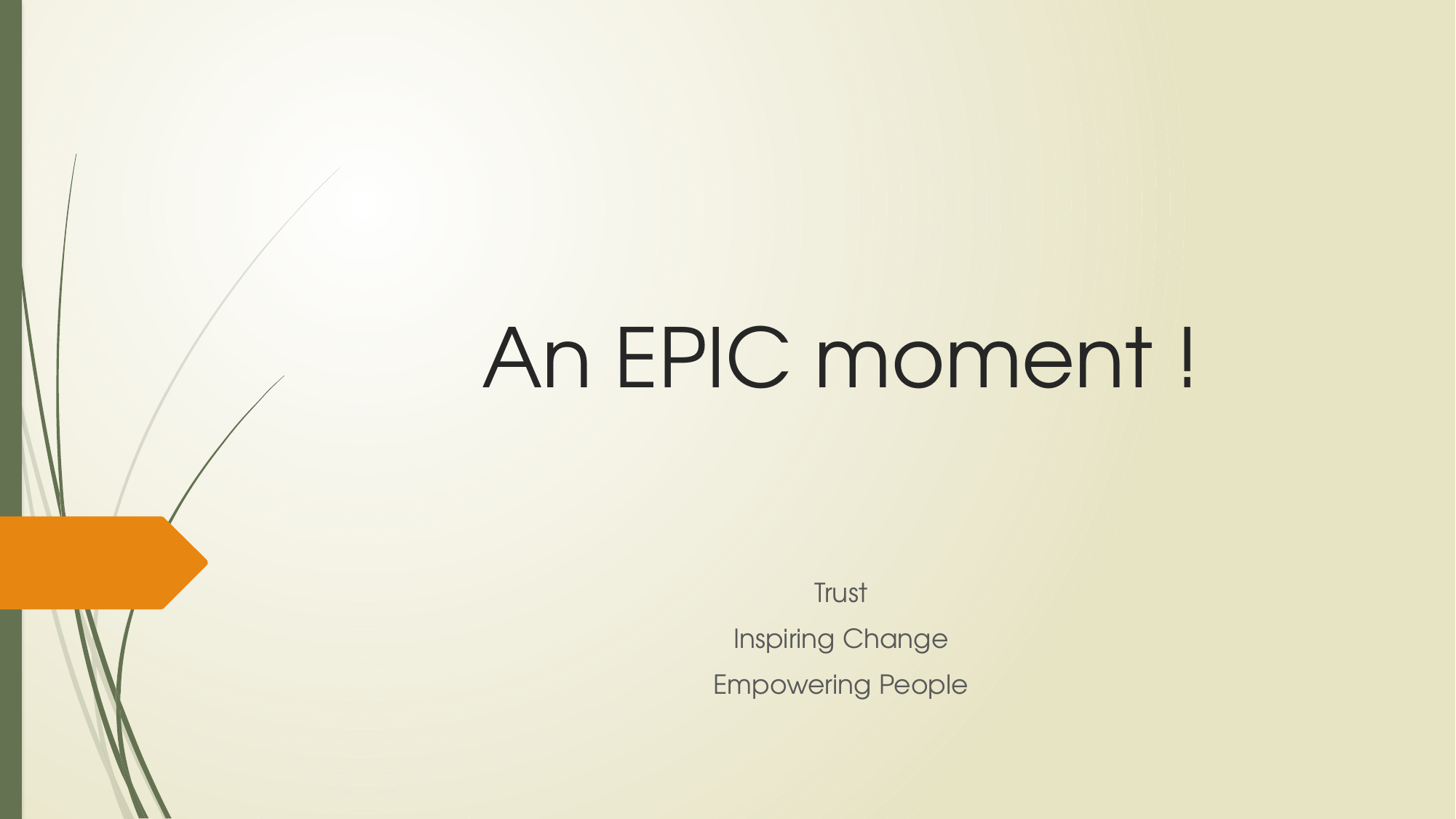

# An EPIC moment !
Trust
Inspiring Change
Empowering People